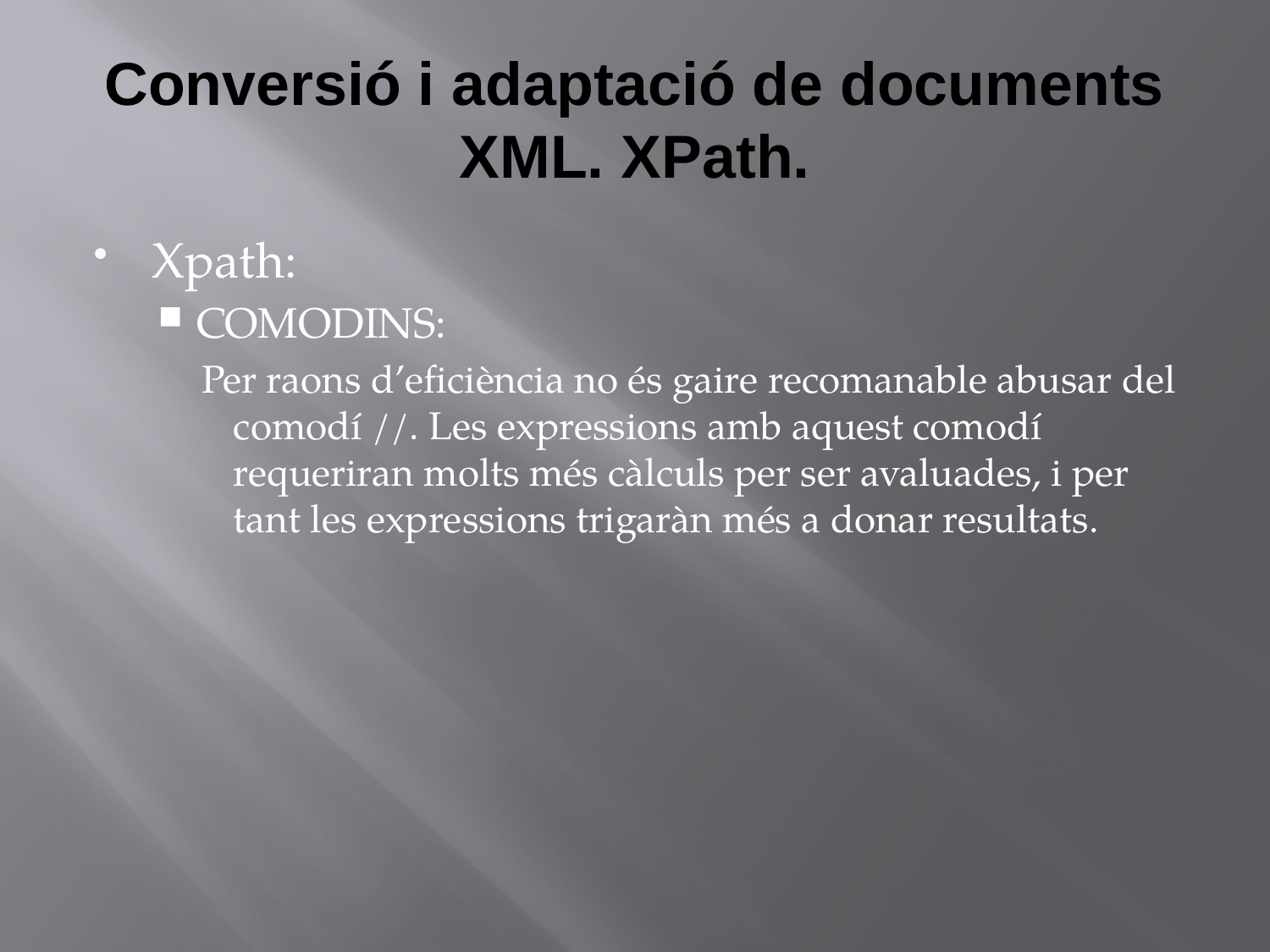

# Conversió i adaptació de documents XML. XPath.
Xpath:
COMODINS:
Per raons d’eficiència no és gaire recomanable abusar del comodí //. Les expressions amb aquest comodí requeriran molts més càlculs per ser avaluades, i per tant les expressions trigaràn més a donar resultats.